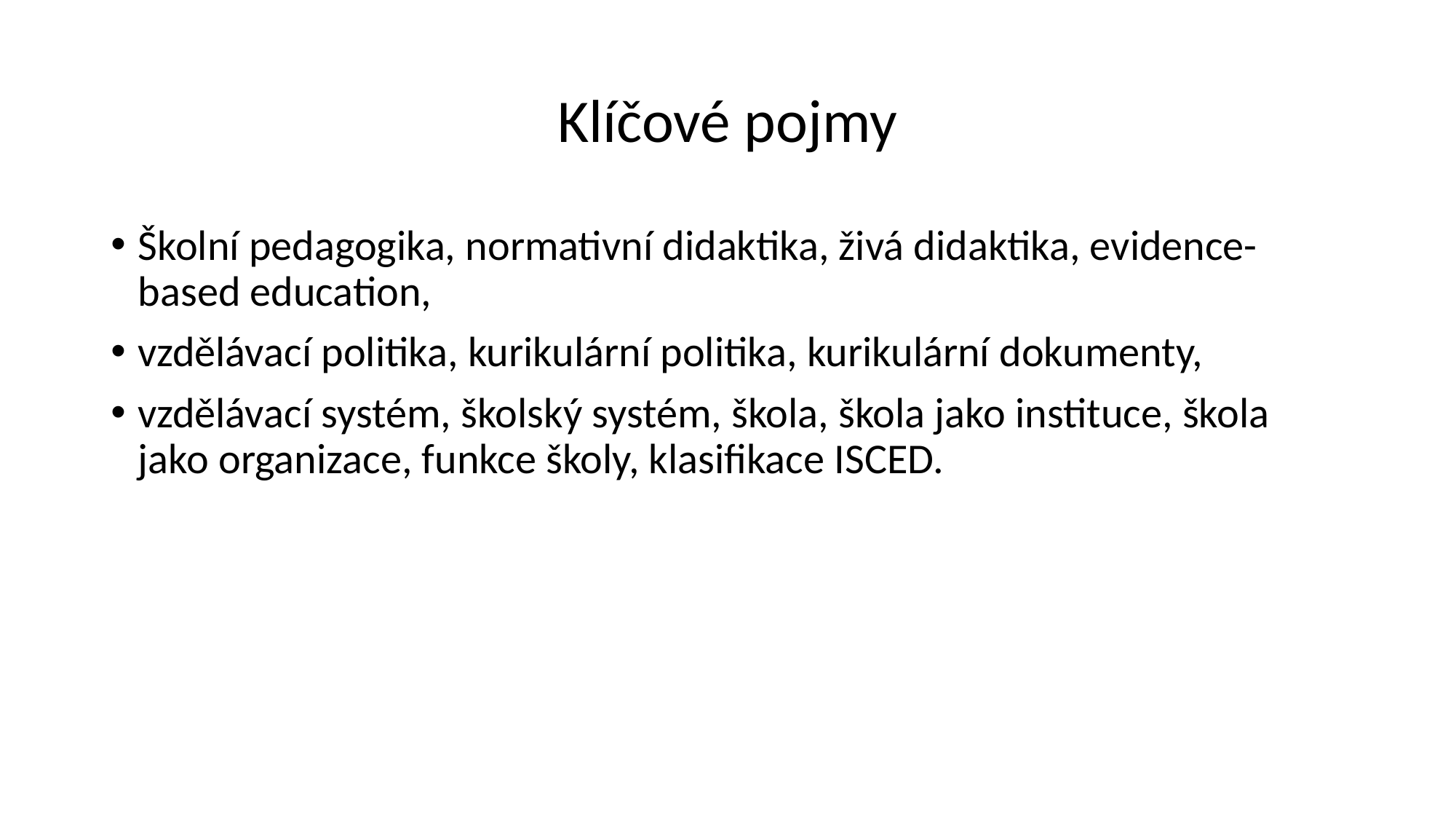

# Klíčové pojmy
Školní pedagogika, normativní didaktika, živá didaktika, evidence-based education,
vzdělávací politika, kurikulární politika, kurikulární dokumenty,
vzdělávací systém, školský systém, škola, škola jako instituce, škola jako organizace, funkce školy, klasifikace ISCED.